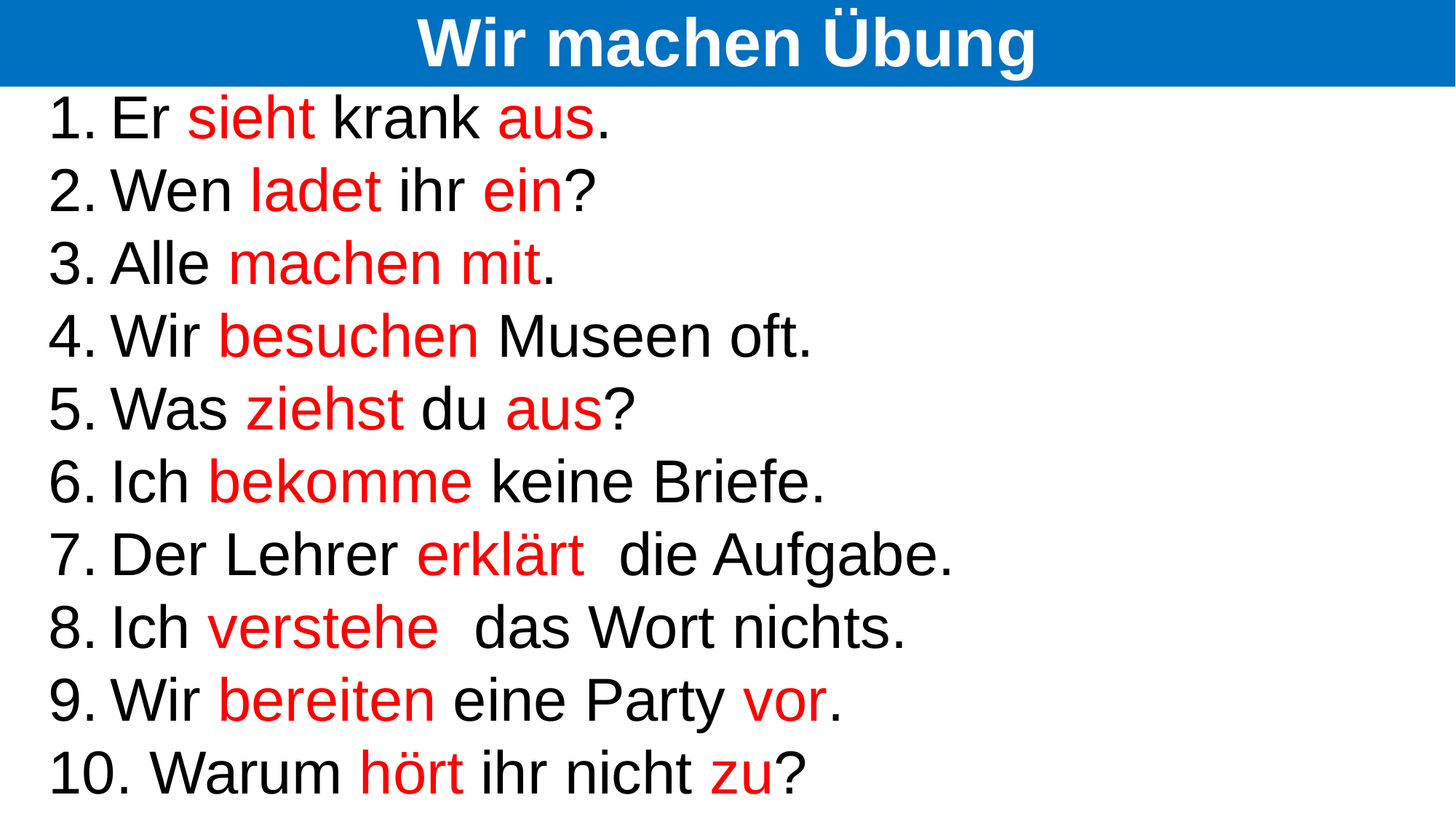

# Wir machen Übung
Er sieht krank aus.
Wen ladet ihr ein?
Alle machen mit.
Wir besuchen Museen oft.
Was ziehst du aus?
Ich bekomme keine Briefe.
Der Lehrer erklärt  die Aufgabe.
Ich verstehe  das Wort nichts.
Wir bereiten eine Party vor.
 Warum hört ihr nicht zu?